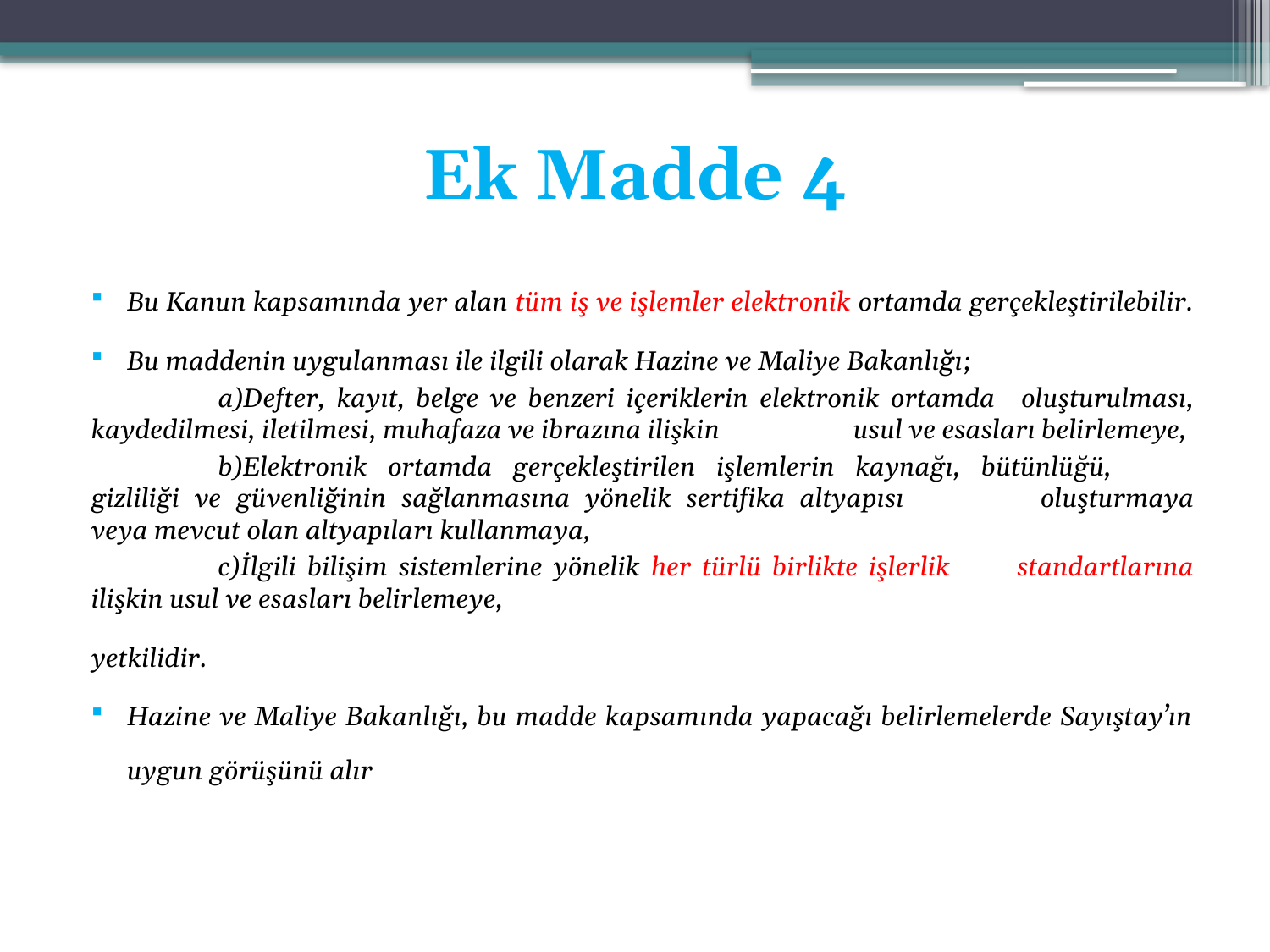

# Ek Madde 4
Bu Kanun kapsamında yer alan tüm iş ve işlemler elektronik ortamda gerçekleştirilebilir.
Bu maddenin uygulanması ile ilgili olarak Hazine ve Maliye Bakanlığı;
	a)Defter, kayıt, belge ve benzeri içeriklerin elektronik ortamda 	oluşturulması, kaydedilmesi, iletilmesi, muhafaza ve ibrazına ilişkin 	usul ve esasları belirlemeye,
	b)Elektronik ortamda gerçekleştirilen işlemlerin kaynağı, bütünlüğü, 	gizliliği ve güvenliğinin sağlanmasına yönelik sertifika altyapısı 	oluşturmaya veya mevcut olan altyapıları kullanmaya,
	c)İlgili bilişim sistemlerine yönelik her türlü birlikte işlerlik 	standartlarına ilişkin usul ve esasları belirlemeye,
yetkilidir.
Hazine ve Maliye Bakanlığı, bu madde kapsamında yapacağı belirlemelerde Sayıştay’ın uygun görüşünü alır